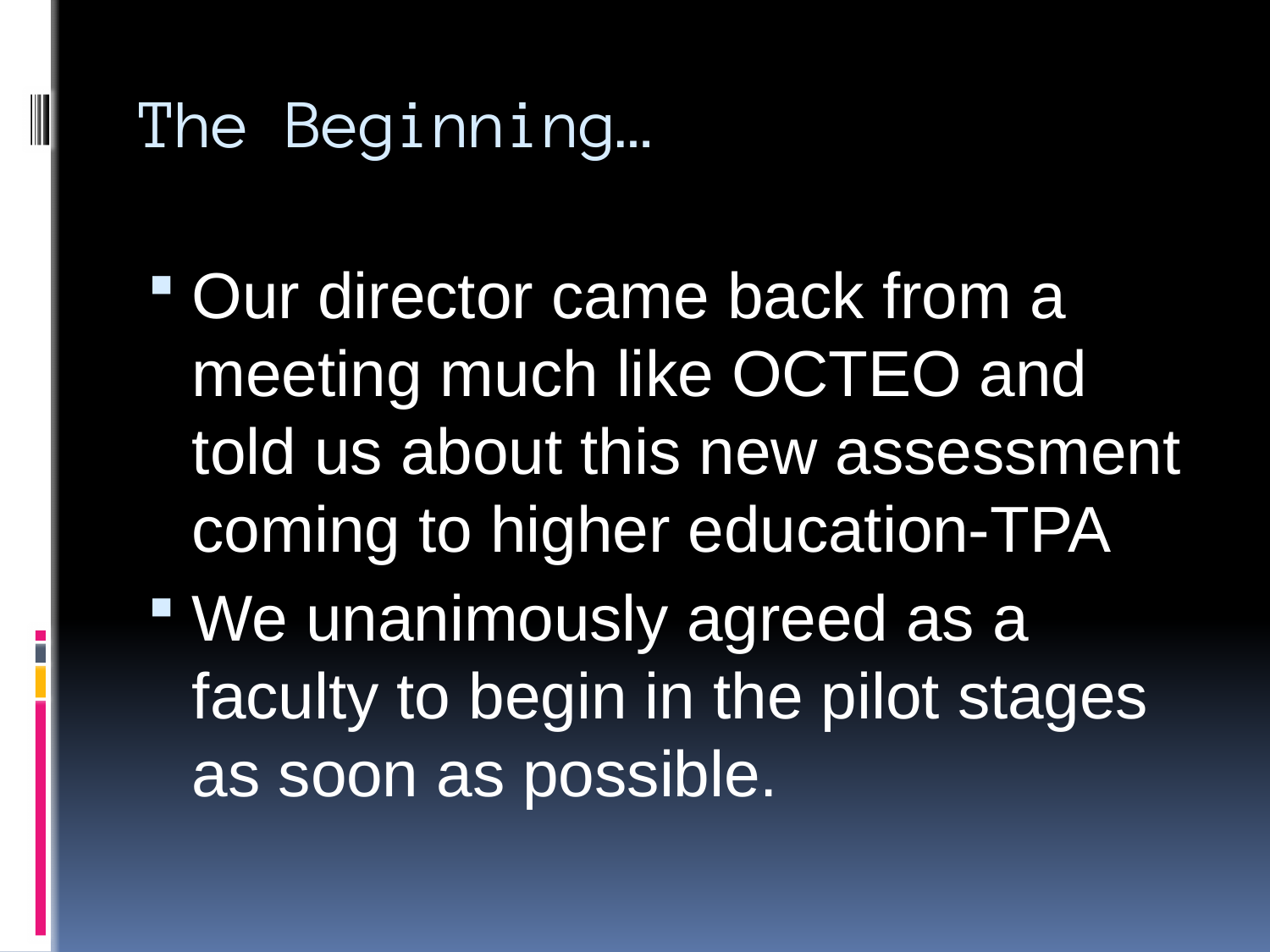

# The Beginning…
Our director came back from a meeting much like OCTEO and told us about this new assessment coming to higher education-TPA
We unanimously agreed as a faculty to begin in the pilot stages as soon as possible.